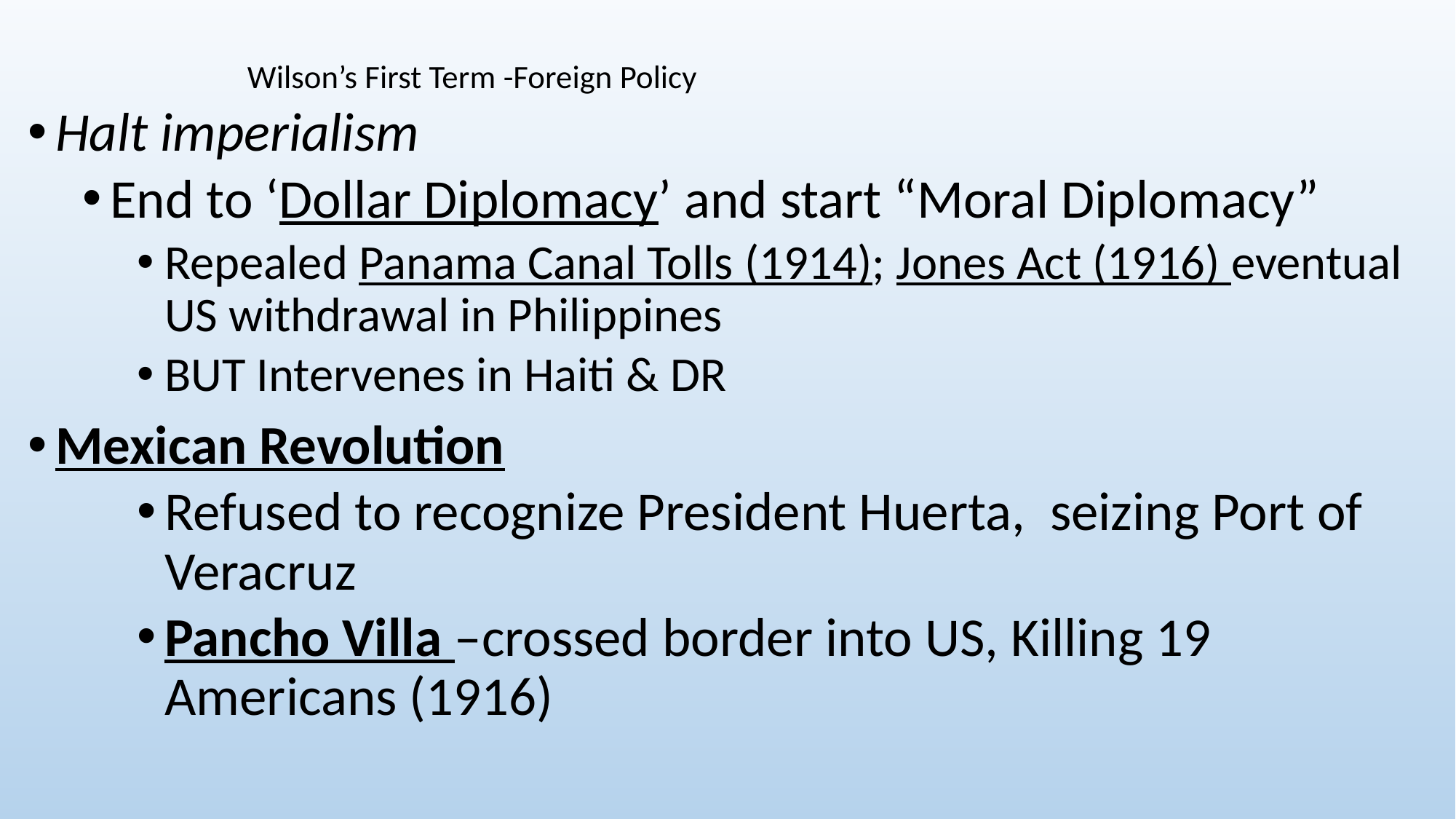

# Wilson’s First Term -Foreign Policy
Halt imperialism
End to ‘Dollar Diplomacy’ and start “Moral Diplomacy”
Repealed Panama Canal Tolls (1914); Jones Act (1916) eventual US withdrawal in Philippines
BUT Intervenes in Haiti & DR
Mexican Revolution
Refused to recognize President Huerta,  seizing Port of Veracruz
Pancho Villa –crossed border into US, Killing 19 Americans (1916)